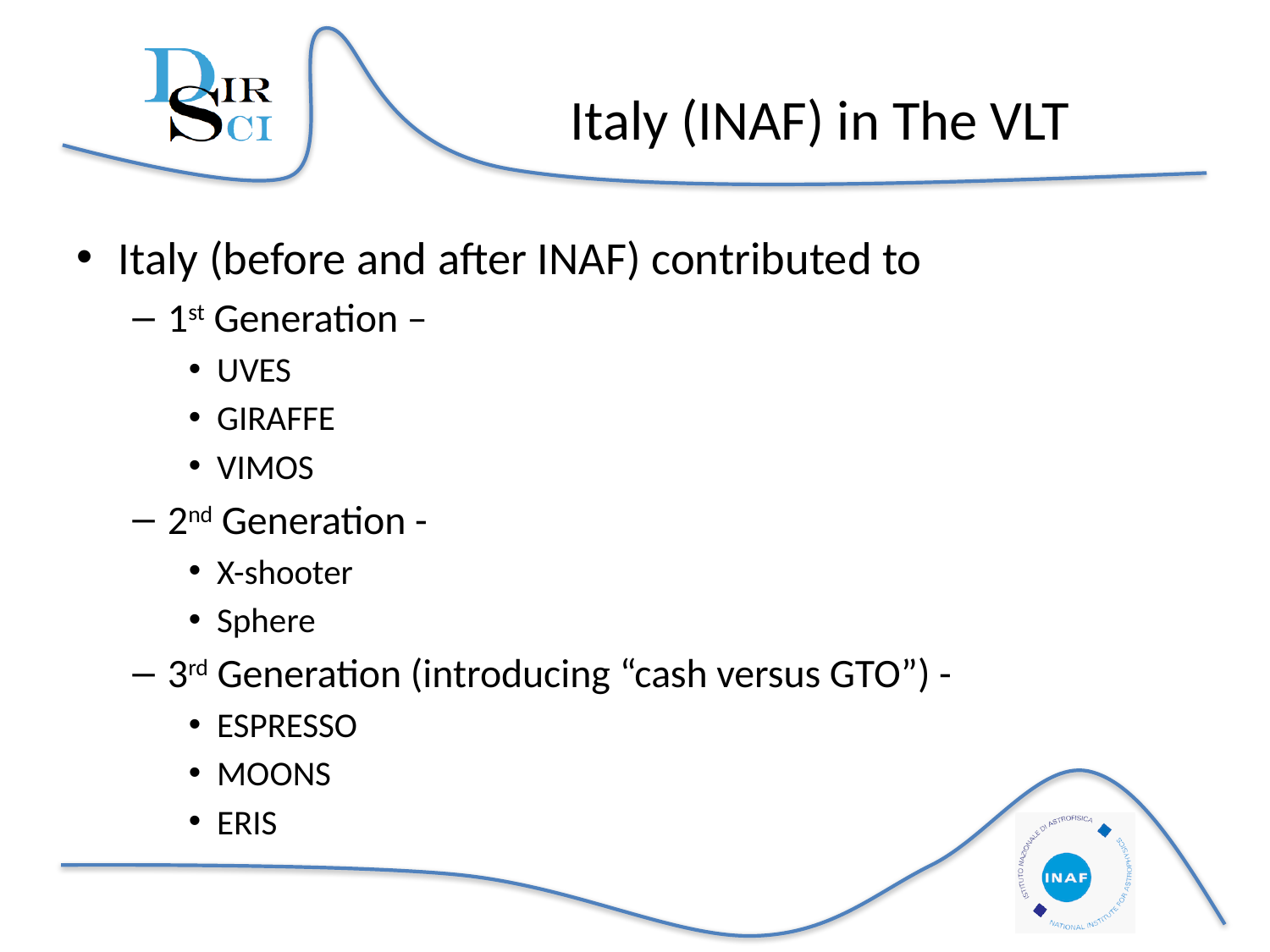

# Italy (INAF) in The VLT
Italy (before and after INAF) contributed to
1st Generation –
UVES
GIRAFFE
VIMOS
2nd Generation -
X-shooter
Sphere
3rd Generation (introducing “cash versus GTO”) -
ESPRESSO
MOONS
ERIS